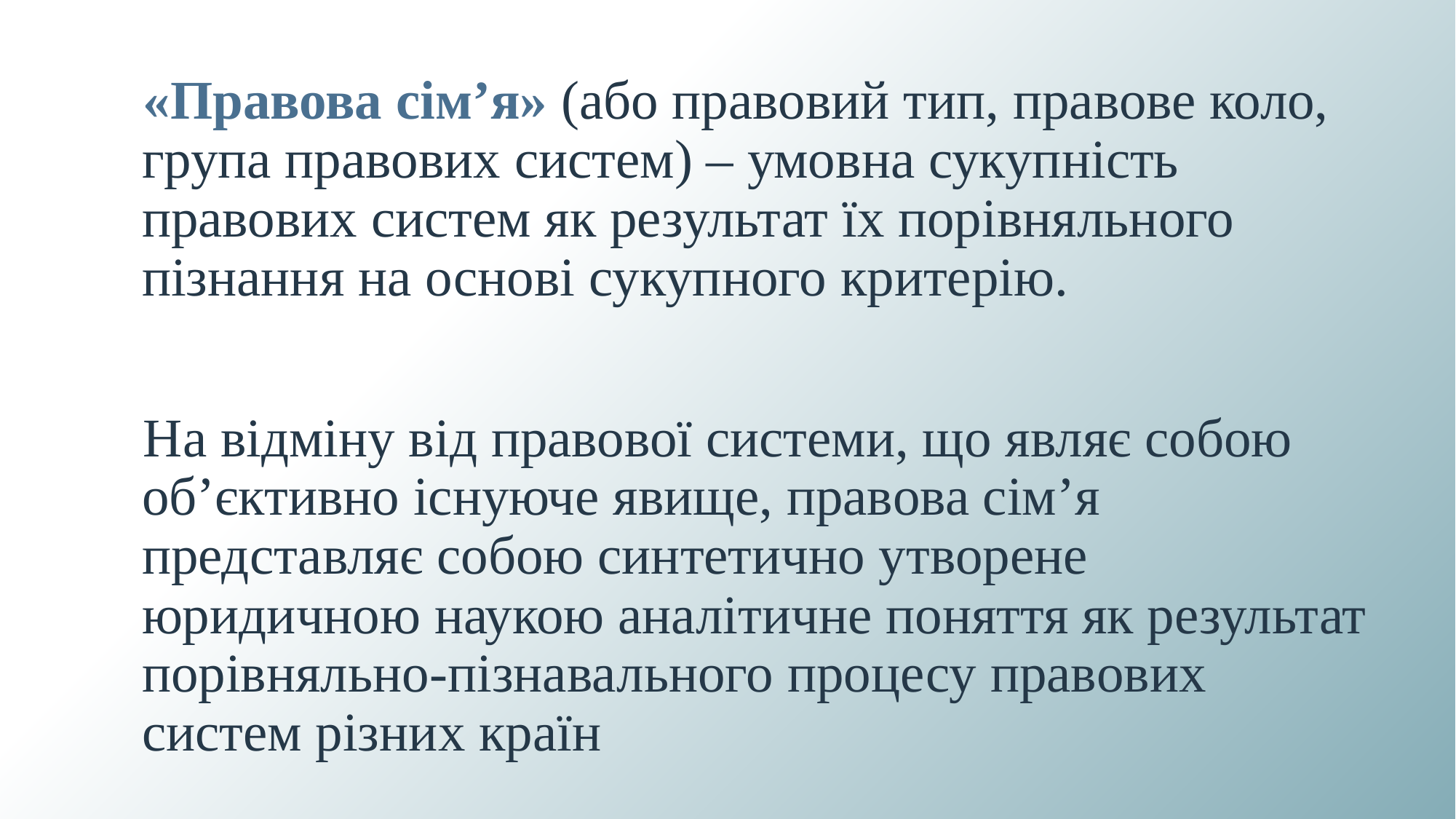

#
«Правова сім’я» (або правовий тип, правове коло, група правових систем) – умовна сукупність правових систем як результат їх порівняльного пізнання на основі сукупного критерію.

На відміну від правової системи, що являє собою об’єктивно існуюче явище, правова сім’я представляє собою синтетично утворене юридичною наукою аналітичне поняття як результат порівняльно-пізнавального процесу правових систем різних країн